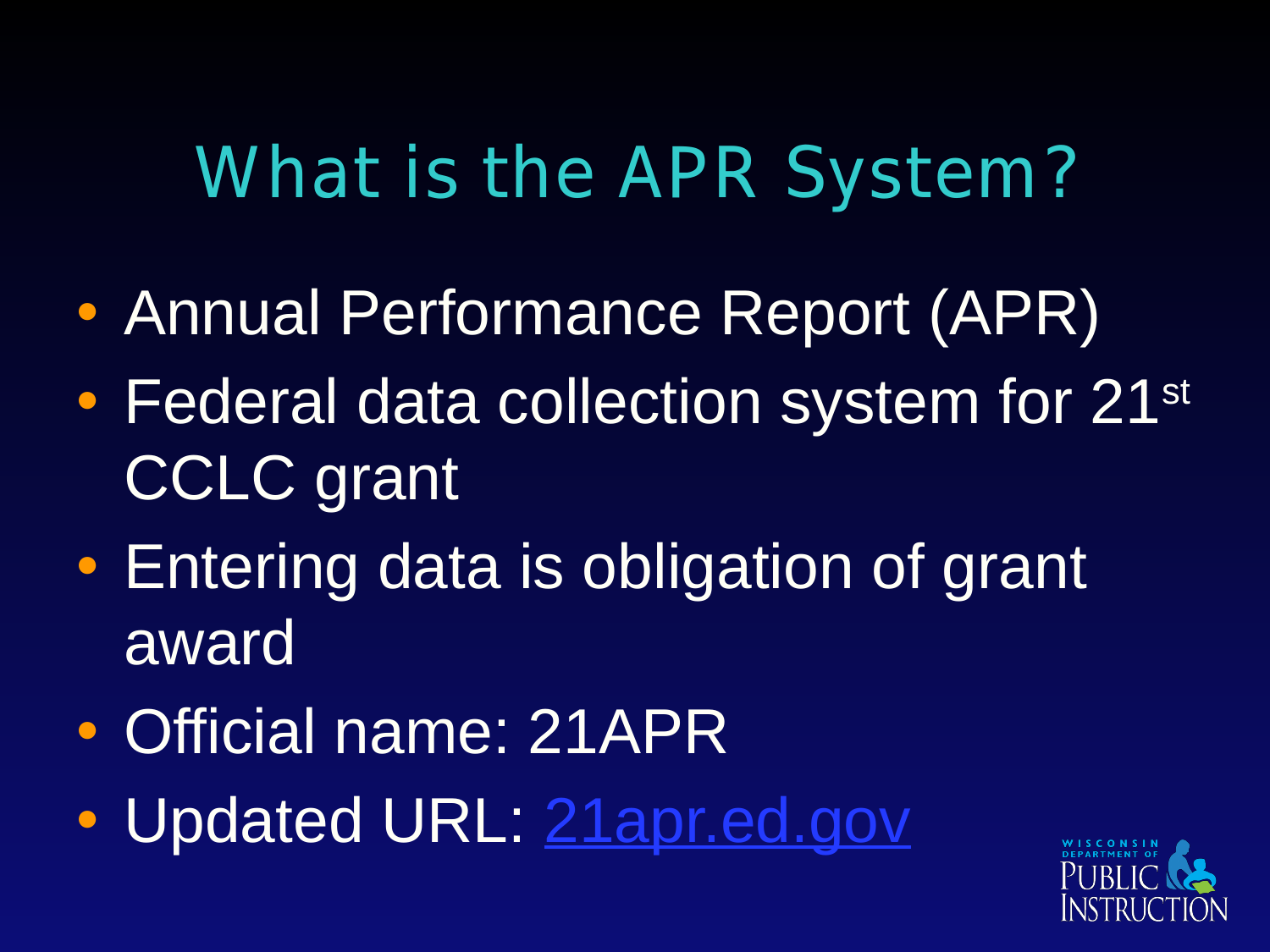

# What is the APR System?
Annual Performance Report (APR)
Federal data collection system for 21st CCLC grant
Entering data is obligation of grant award
Official name: 21APR
Updated URL: 21apr.ed.gov